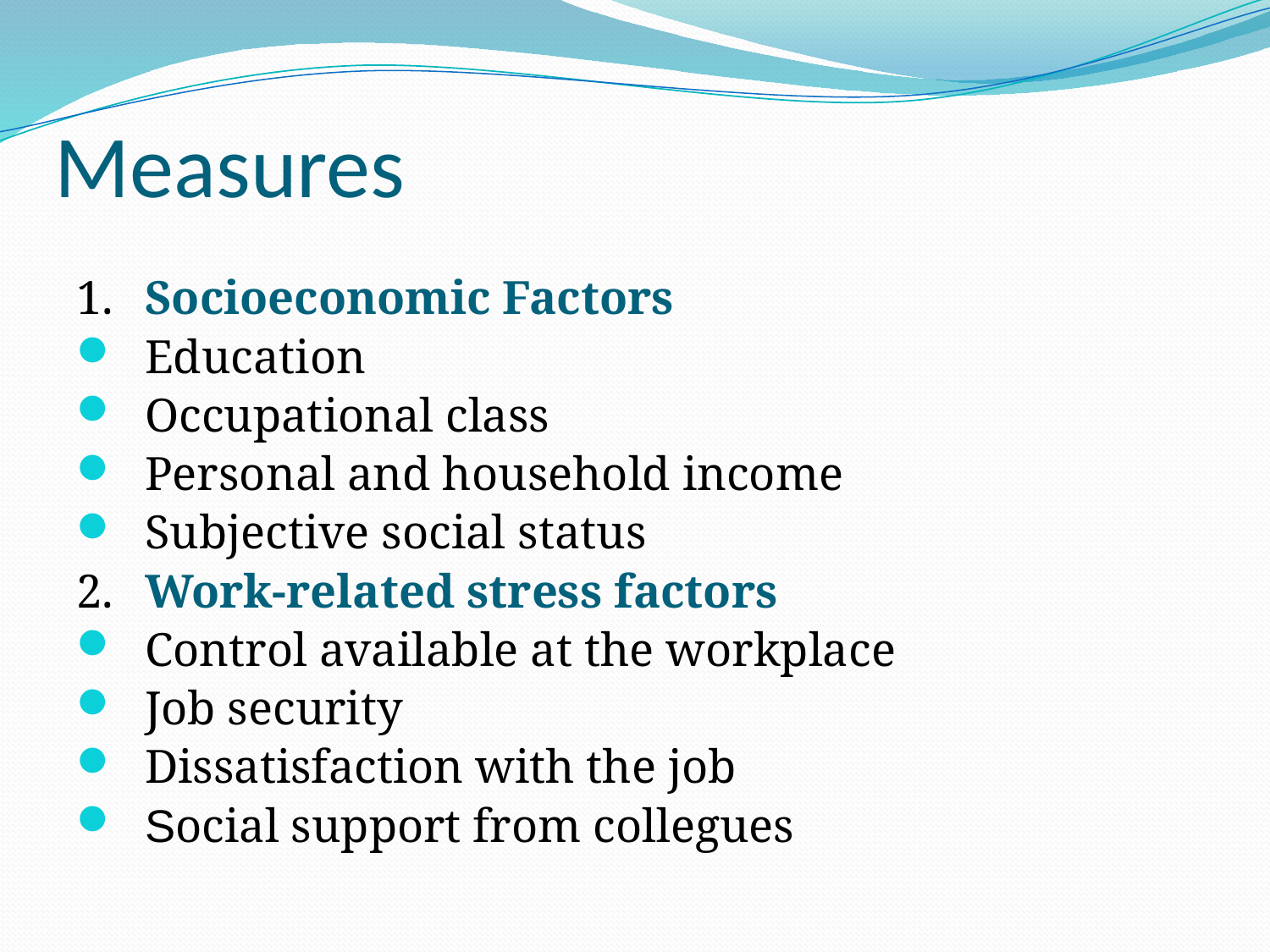

# Measures
1.	Socioeconomic Factors
Education
Occupational class
Personal and household income
Subjective social status
2.	Work-related stress factors
Control available at the workplace
Job security
Dissatisfaction with the job
Social support from collegues